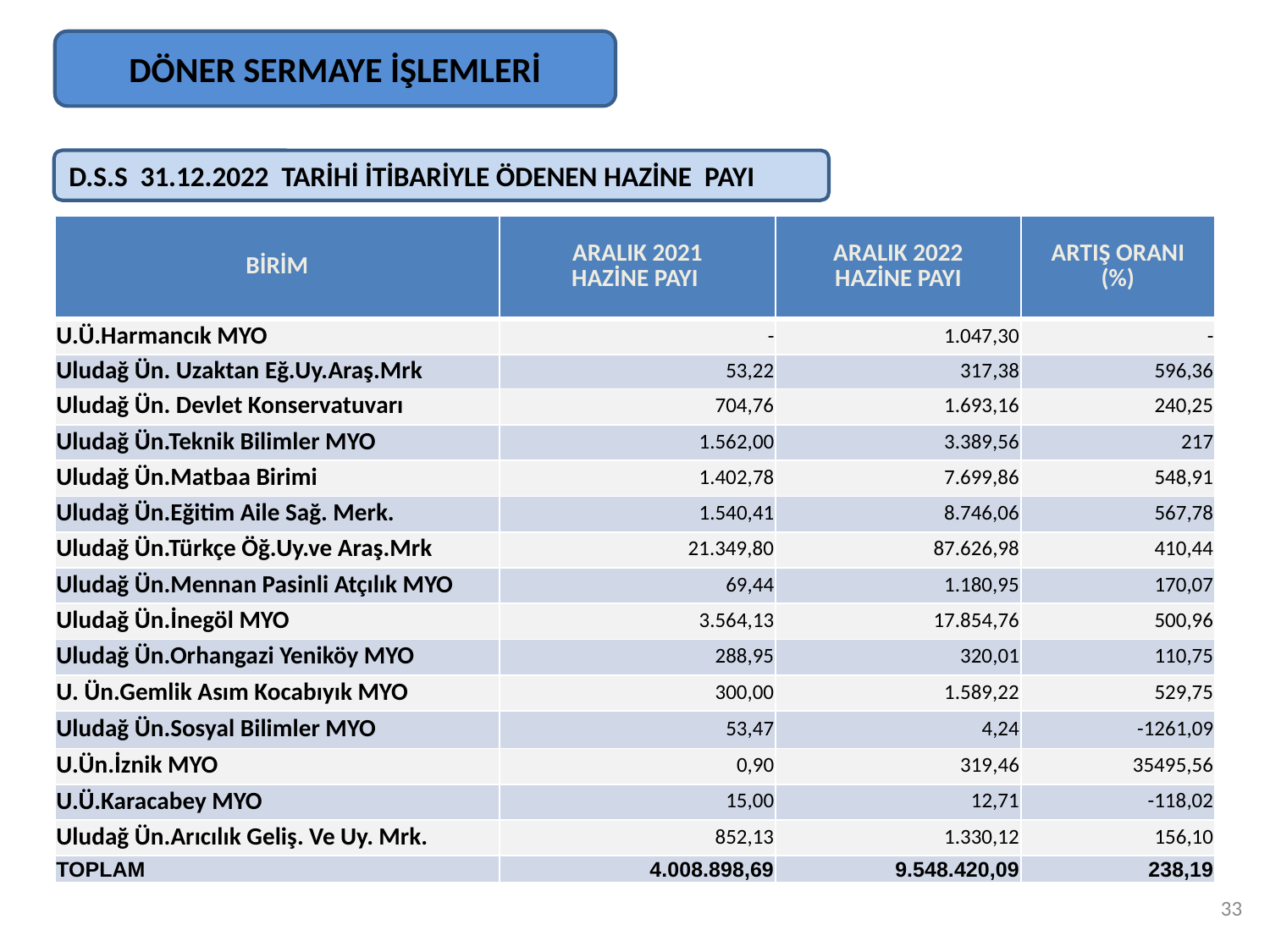

DÖNER SERMAYE İŞLEMLERİ
D.S.S  31.12.2022  TARİHİ İTİBARİYLE ÖDENEN HAZİNE  PAYI
| BİRİM | ARALIK 2021 HAZİNE PAYI | ARALIK 2022 HAZİNE PAYI | ARTIŞ ORANI (%) |
| --- | --- | --- | --- |
| U.Ü.Harmancık MYO | - | 1.047,30 | - |
| Uludağ Ün. Uzaktan Eğ.Uy.Araş.Mrk | 53,22 | 317,38 | 596,36 |
| Uludağ Ün. Devlet Konservatuvarı | 704,76 | 1.693,16 | 240,25 |
| Uludağ Ün.Teknik Bilimler MYO | 1.562,00 | 3.389,56 | 217 |
| Uludağ Ün.Matbaa Birimi | 1.402,78 | 7.699,86 | 548,91 |
| Uludağ Ün.Eğitim Aile Sağ. Merk. | 1.540,41 | 8.746,06 | 567,78 |
| Uludağ Ün.Türkçe Öğ.Uy.ve Araş.Mrk | 21.349,80 | 87.626,98 | 410,44 |
| Uludağ Ün.Mennan Pasinli Atçılık MYO | 69,44 | 1.180,95 | 170,07 |
| Uludağ Ün.İnegöl MYO | 3.564,13 | 17.854,76 | 500,96 |
| Uludağ Ün.Orhangazi Yeniköy MYO | 288,95 | 320,01 | 110,75 |
| U. Ün.Gemlik Asım Kocabıyık MYO | 300,00 | 1.589,22 | 529,75 |
| Uludağ Ün.Sosyal Bilimler MYO | 53,47 | 4,24 | -1261,09 |
| U.Ün.İznik MYO | 0,90 | 319,46 | 35495,56 |
| U.Ü.Karacabey MYO | 15,00 | 12,71 | -118,02 |
| Uludağ Ün.Arıcılık Geliş. Ve Uy. Mrk. | 852,13 | 1.330,12 | 156,10 |
| TOPLAM | 4.008.898,69 | 9.548.420,09 | 238,19 |
33